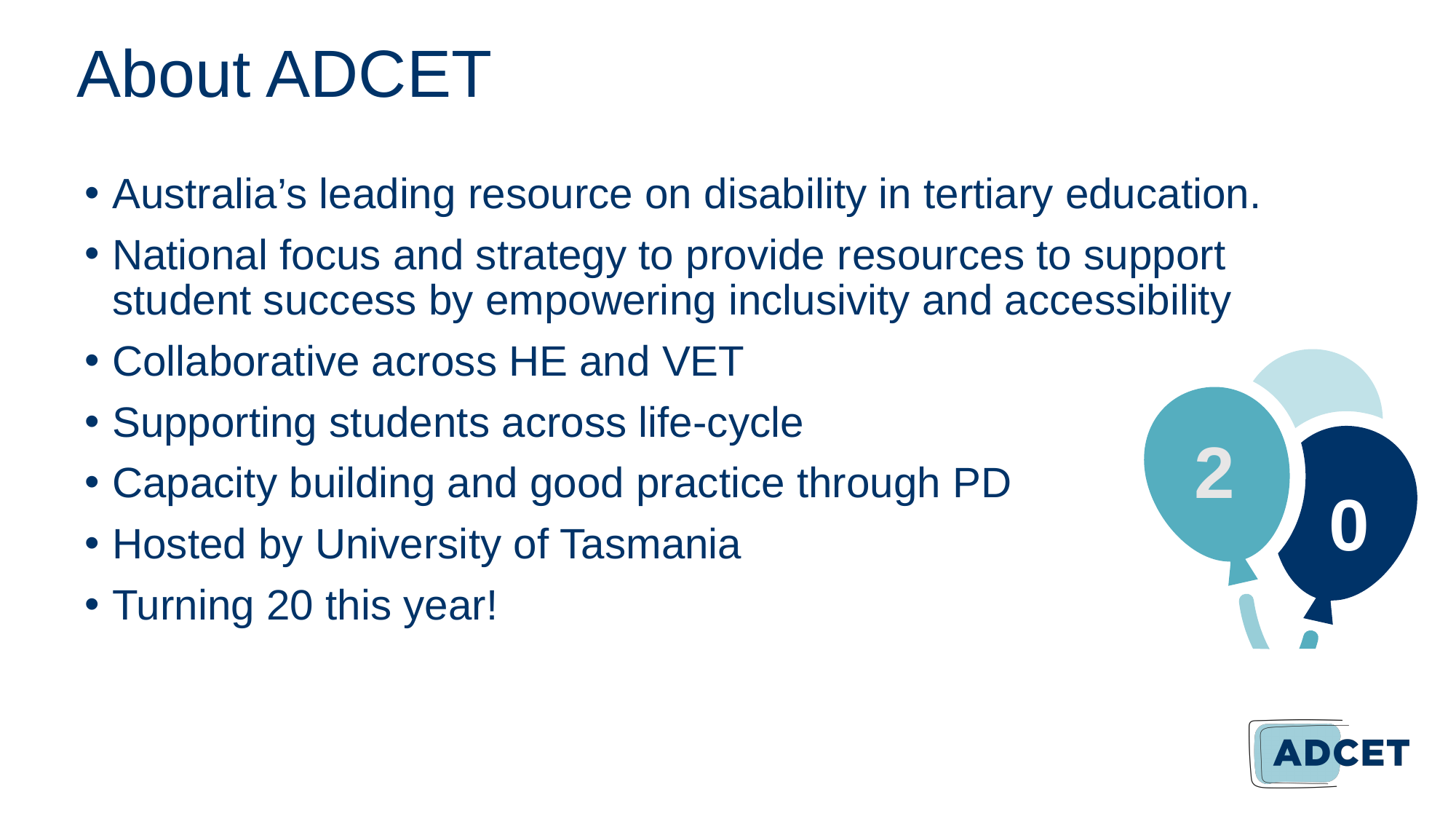

# About ADCET
Australia’s leading resource on disability in tertiary education.
National focus and strategy to provide resources to support student success by empowering inclusivity and accessibility
Collaborative across HE and VET
Supporting students across life-cycle
Capacity building and good practice through PD
Hosted by University of Tasmania
Turning 20 this year!

2

0